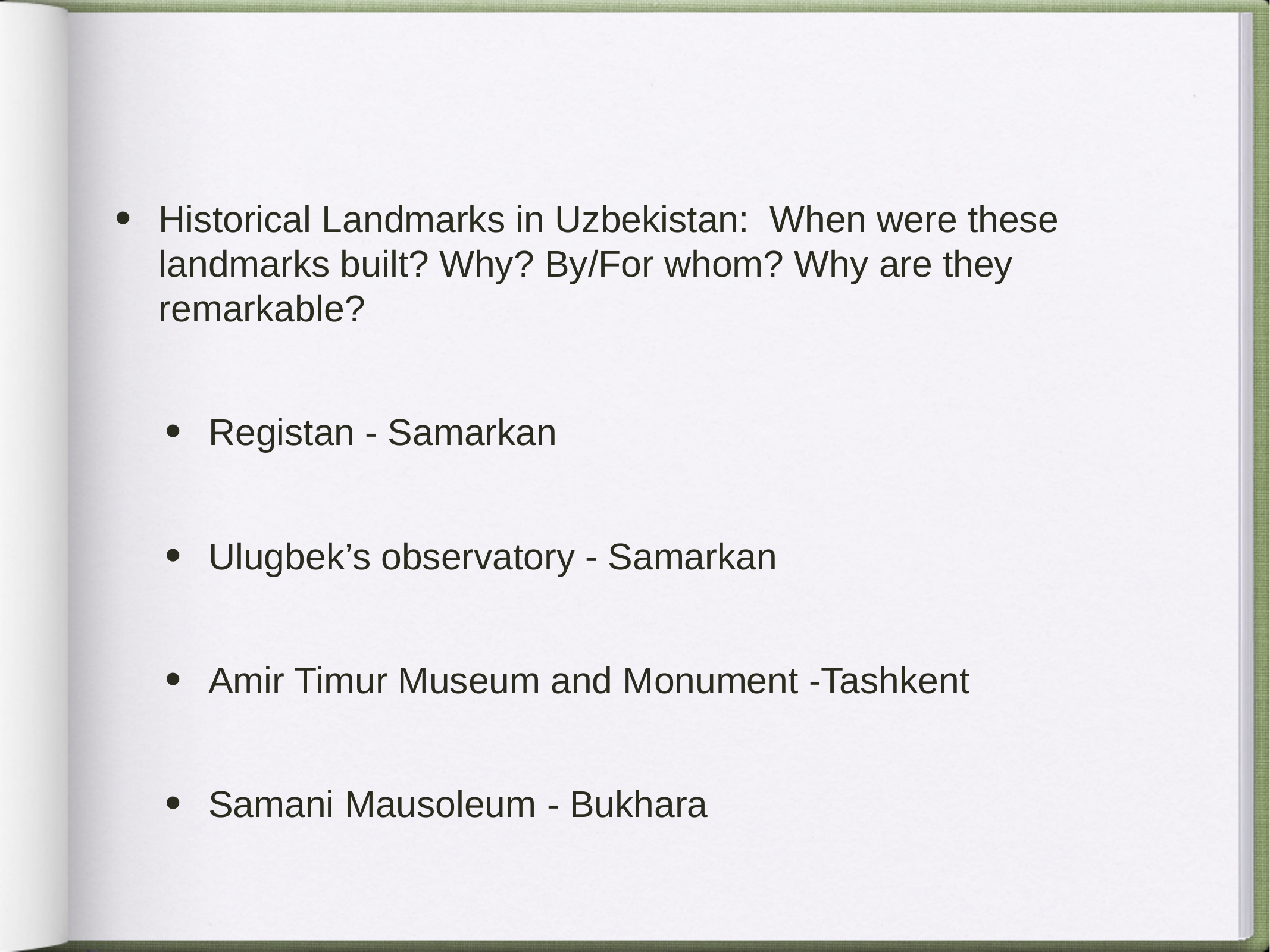

Historical Landmarks in Uzbekistan:  When were these landmarks built? Why? By/For whom? Why are they remarkable?
Registan - Samarkan
Ulugbek’s observatory - Samarkan
Amir Timur Museum and Monument -Tashkent
Samani Mausoleum - Bukhara